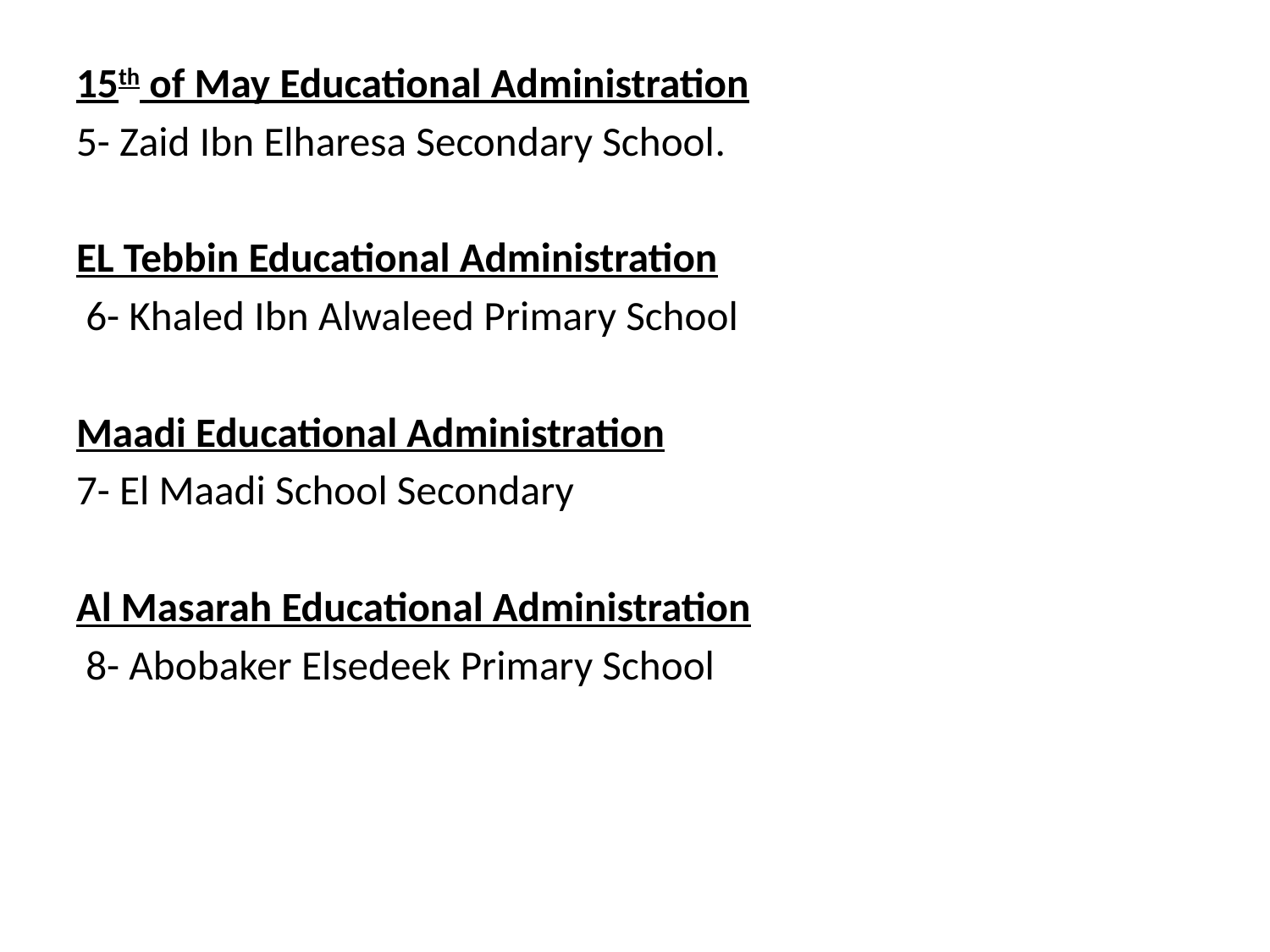

#
15th of May Educational Administration
5- Zaid Ibn Elharesa Secondary School.

EL Tebbin Educational Administration
 6- Khaled Ibn Alwaleed Primary School

Maadi Educational Administration
7- El Maadi School Secondary

Al Masarah Educational Administration
 8- Abobaker Elsedeek Primary School